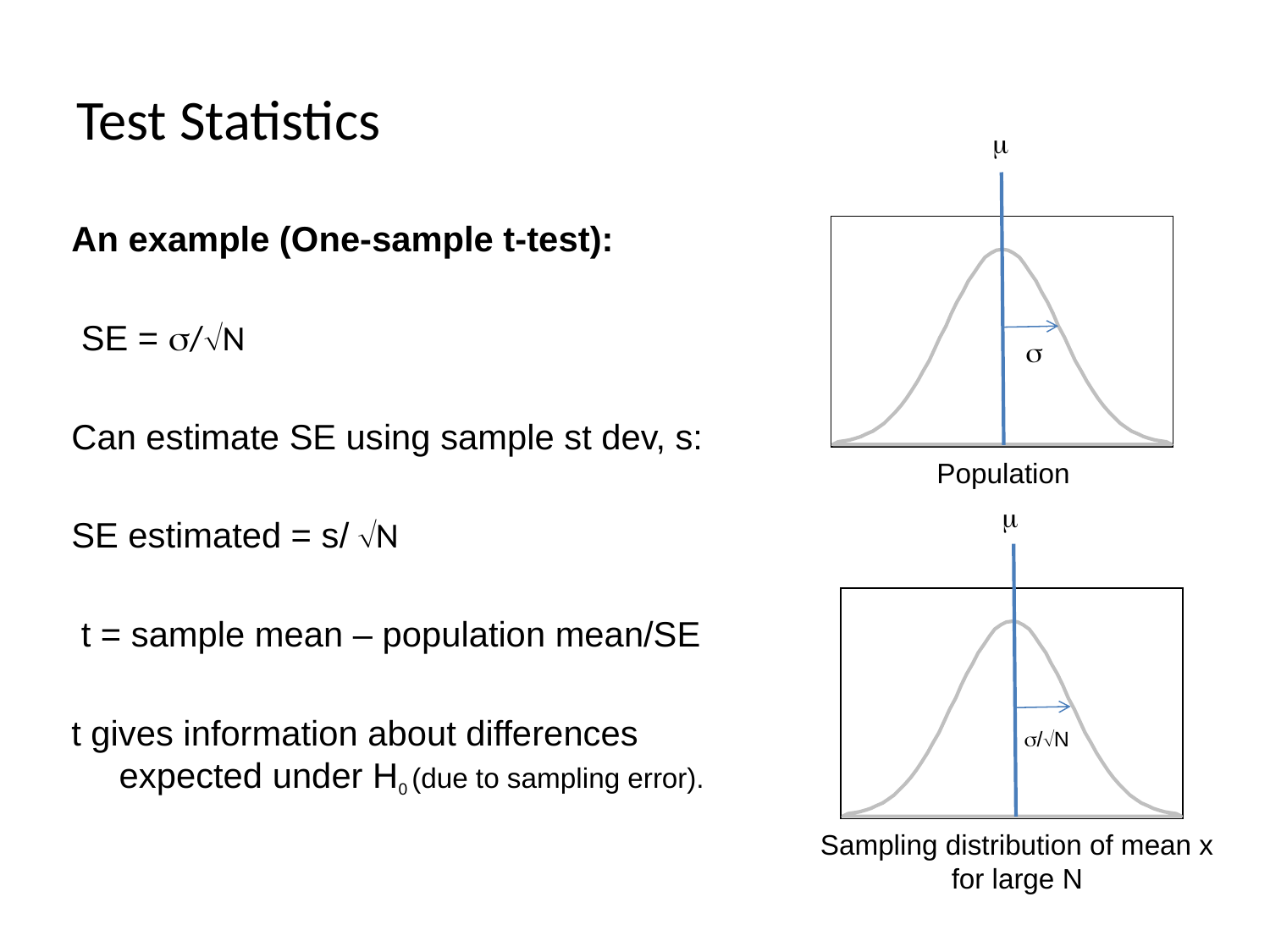

# Test Statistics
μ
An example (One-sample t-test):

 SE = σ/√N

Can estimate SE using sample st dev, s:

SE estimated = s/ √N

 t = sample mean – population mean/SE

t gives information about differences expected under H0 (due to sampling error).

σ
Population
μ

Sampling distribution of mean x
for large N
σ/√N